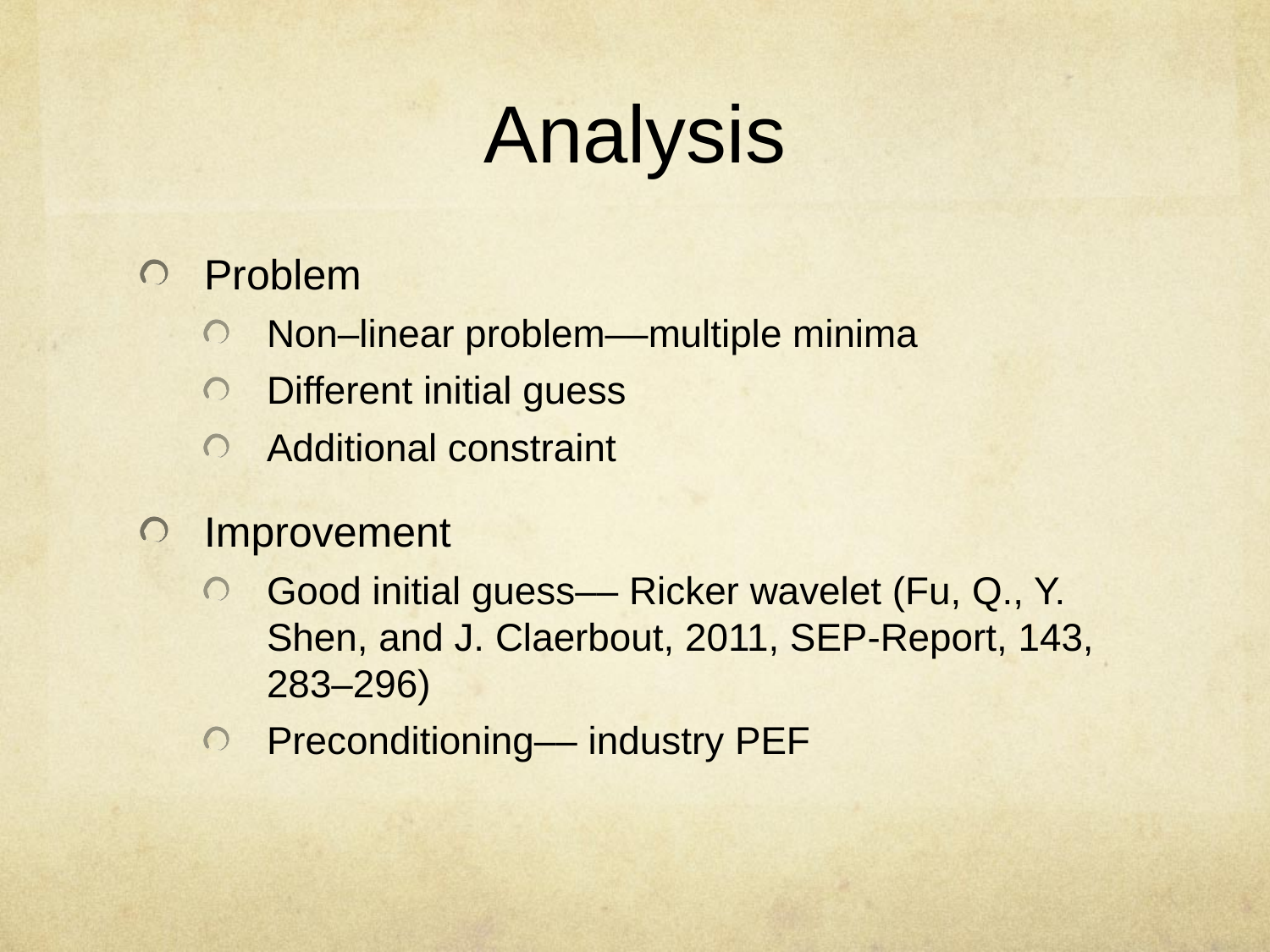

# Analysis
Problem
Non–linear problem––multiple minima
Different initial guess
Additional constraint
Improvement
Good initial guess–– Ricker wavelet (Fu, Q., Y. Shen, and J. Claerbout, 2011, SEP-Report, 143, 283–296)
Preconditioning–– industry PEF